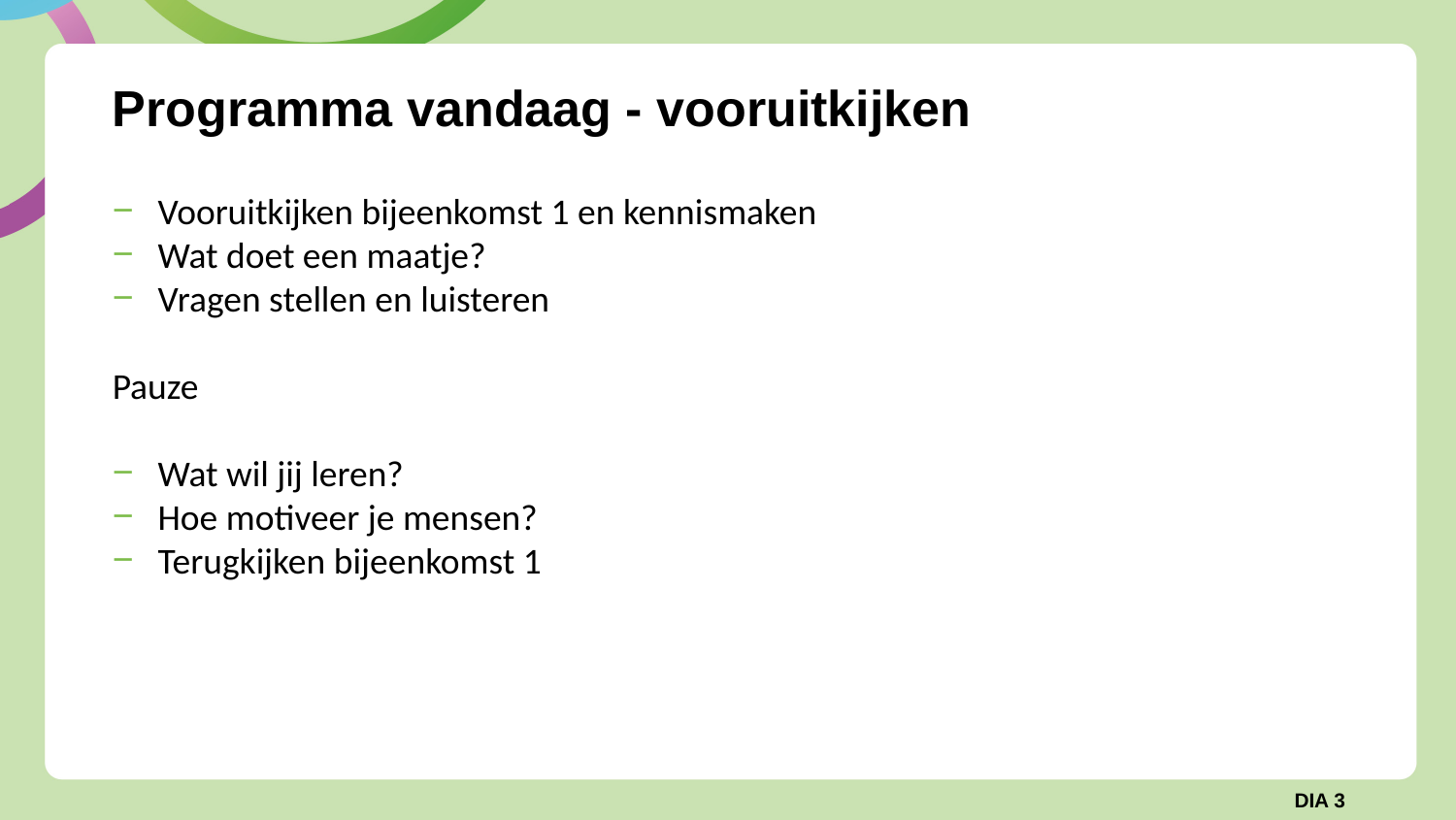

# Programma vandaag - vooruitkijken
Vooruitkijken bijeenkomst 1 en kennismaken
Wat doet een maatje?
Vragen stellen en luisteren

Pauze

Wat wil jij leren?
Hoe motiveer je mensen?
Terugkijken bijeenkomst 1
DIA 3